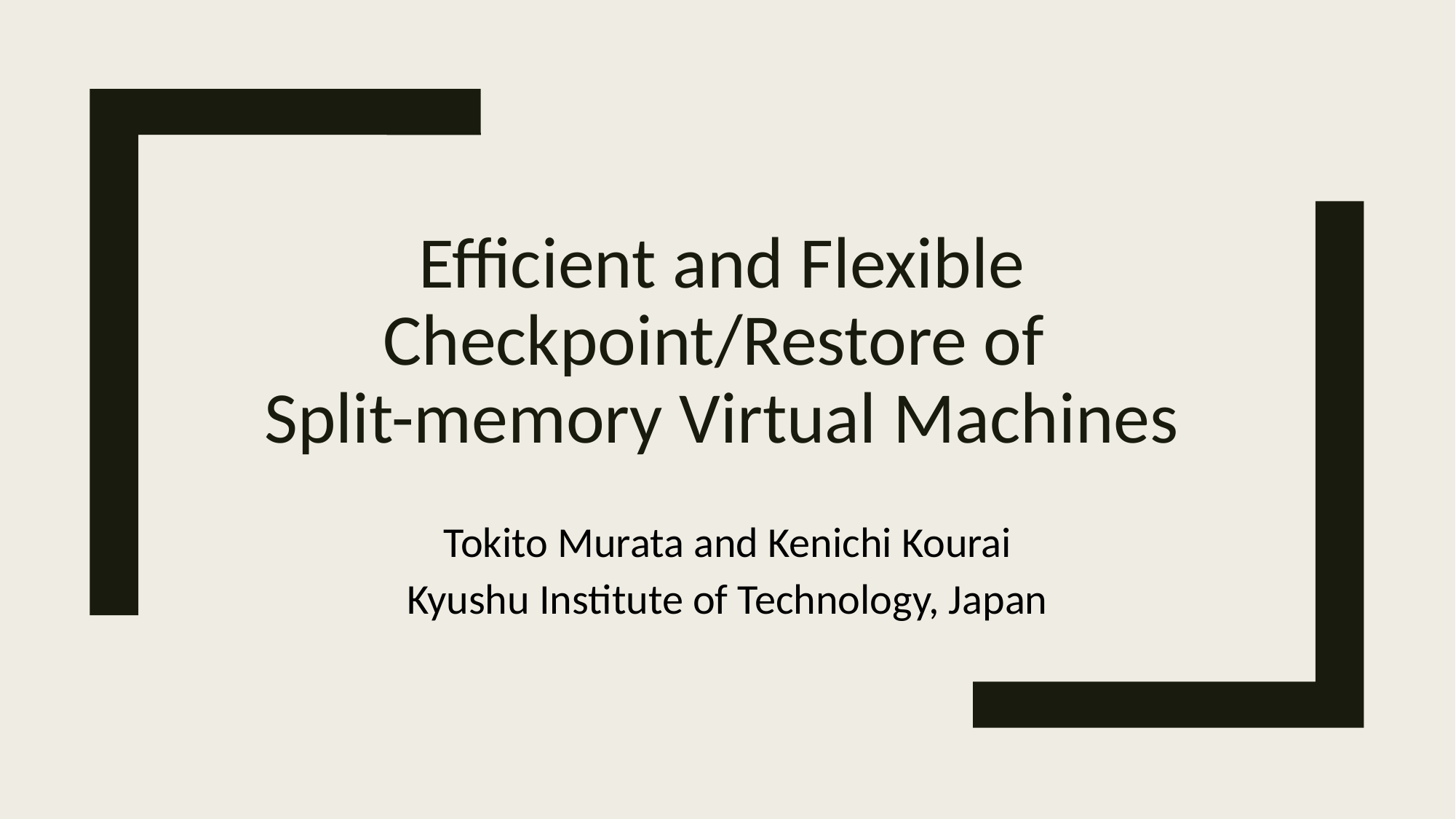

# Efficient and Flexible Checkpoint/Restore of Split-memory Virtual Machines
Tokito Murata and Kenichi Kourai
Kyushu Institute of Technology, Japan